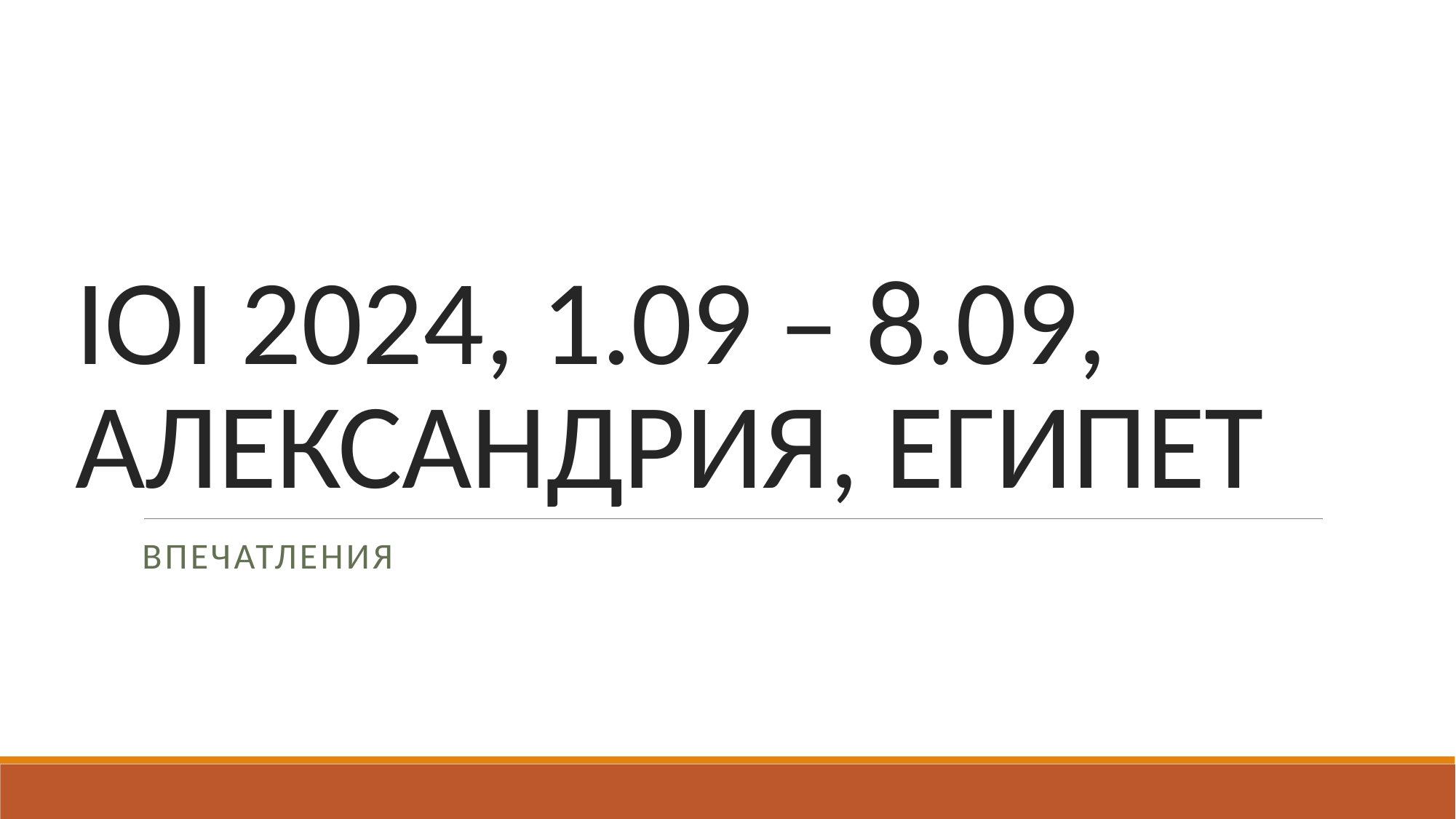

# IOI 2024, 1.09 – 8.09, АЛЕКСАНДРИЯ, ЕГИПЕТ
Впечатления